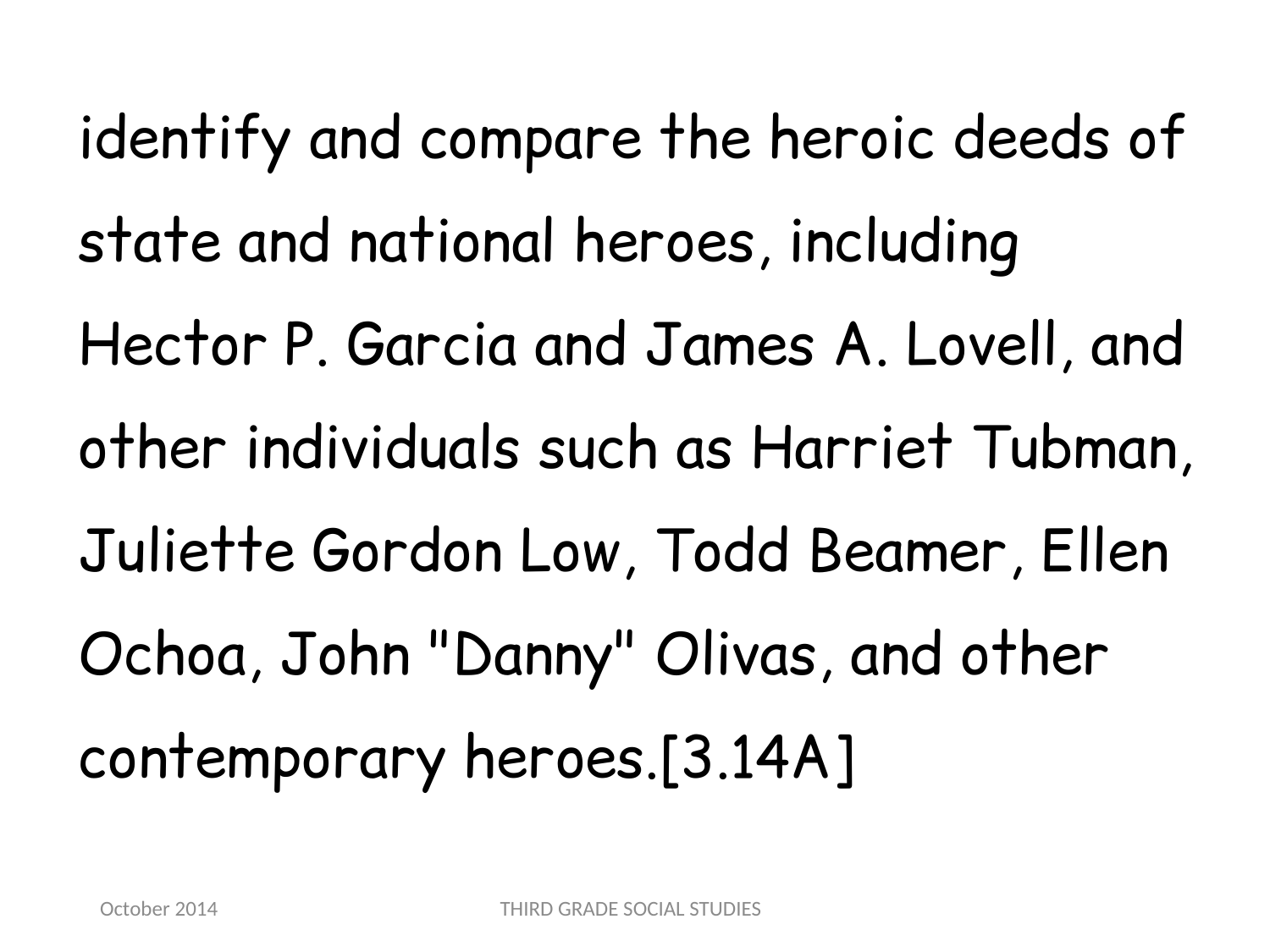

identify and compare the heroic deeds of state and national heroes, including Hector P. Garcia and James A. Lovell, and other individuals such as Harriet Tubman, Juliette Gordon Low, Todd Beamer, Ellen Ochoa, John "Danny" Olivas, and other contemporary heroes.[3.14A]
October 2014
THIRD GRADE SOCIAL STUDIES